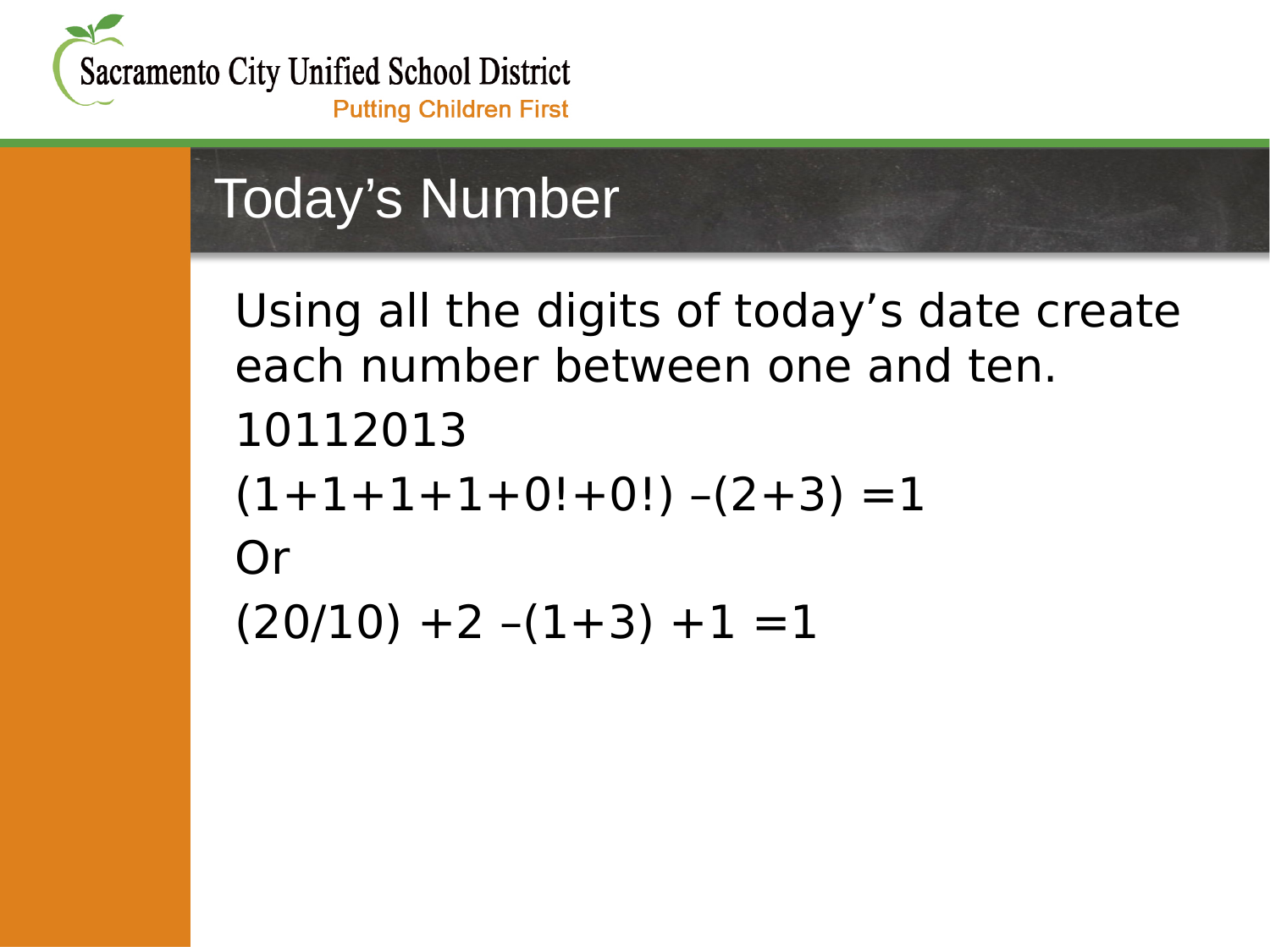

# Today’s Number
Using all the digits of today’s date create each number between one and ten.
10112013
(1+1+1+1+0!+0!) –(2+3) =1
Or
(20/10) +2 –(1+3) +1 =1